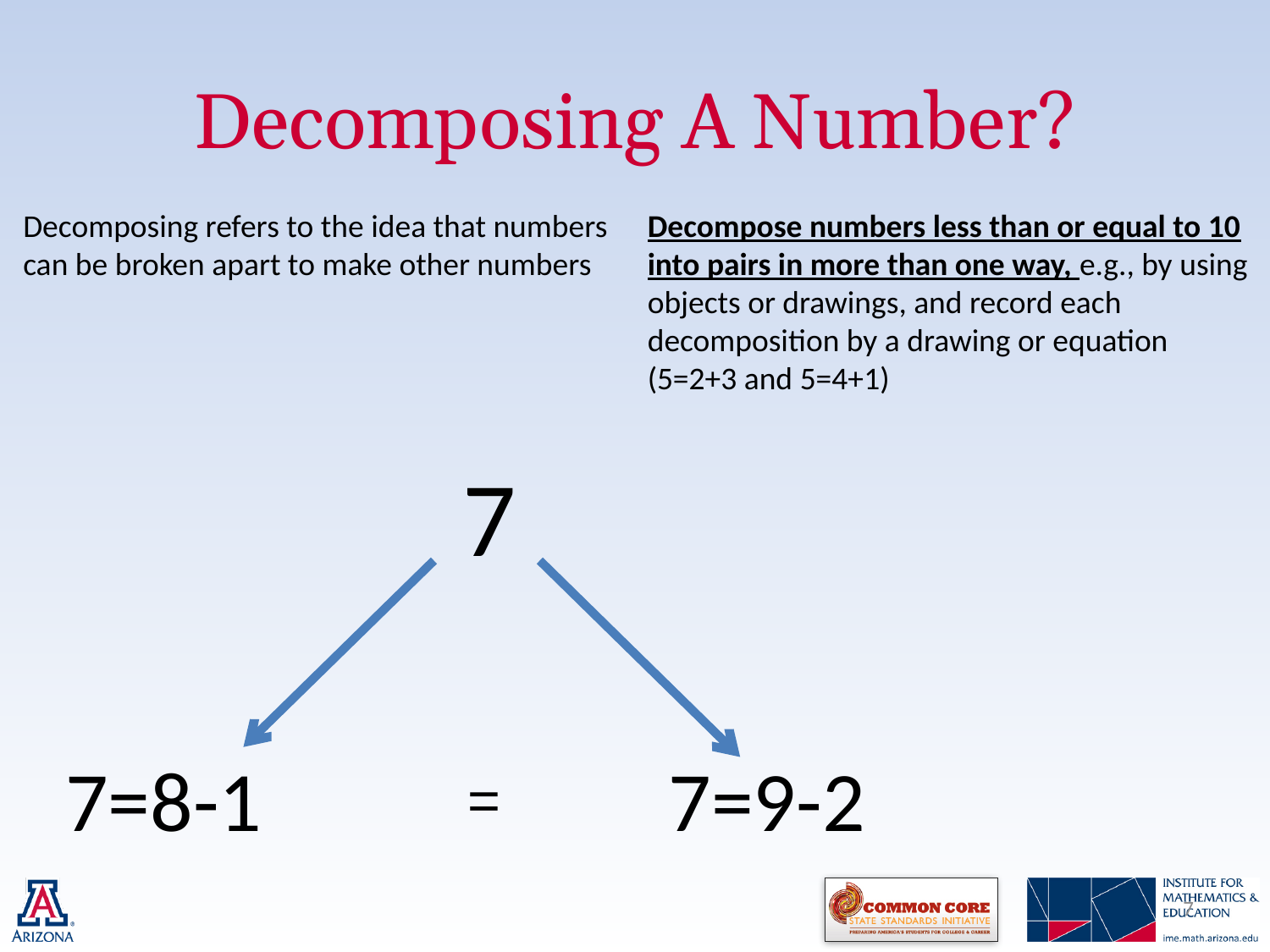

# Decomposing A Number?
Decomposing refers to the idea that numbers can be broken apart to make other numbers
Decompose numbers less than or equal to 10 into pairs in more than one way, e.g., by using objects or drawings, and record each decomposition by a drawing or equation (5=2+3 and 5=4+1)
  7
7=8-1
7=9-2
=
7